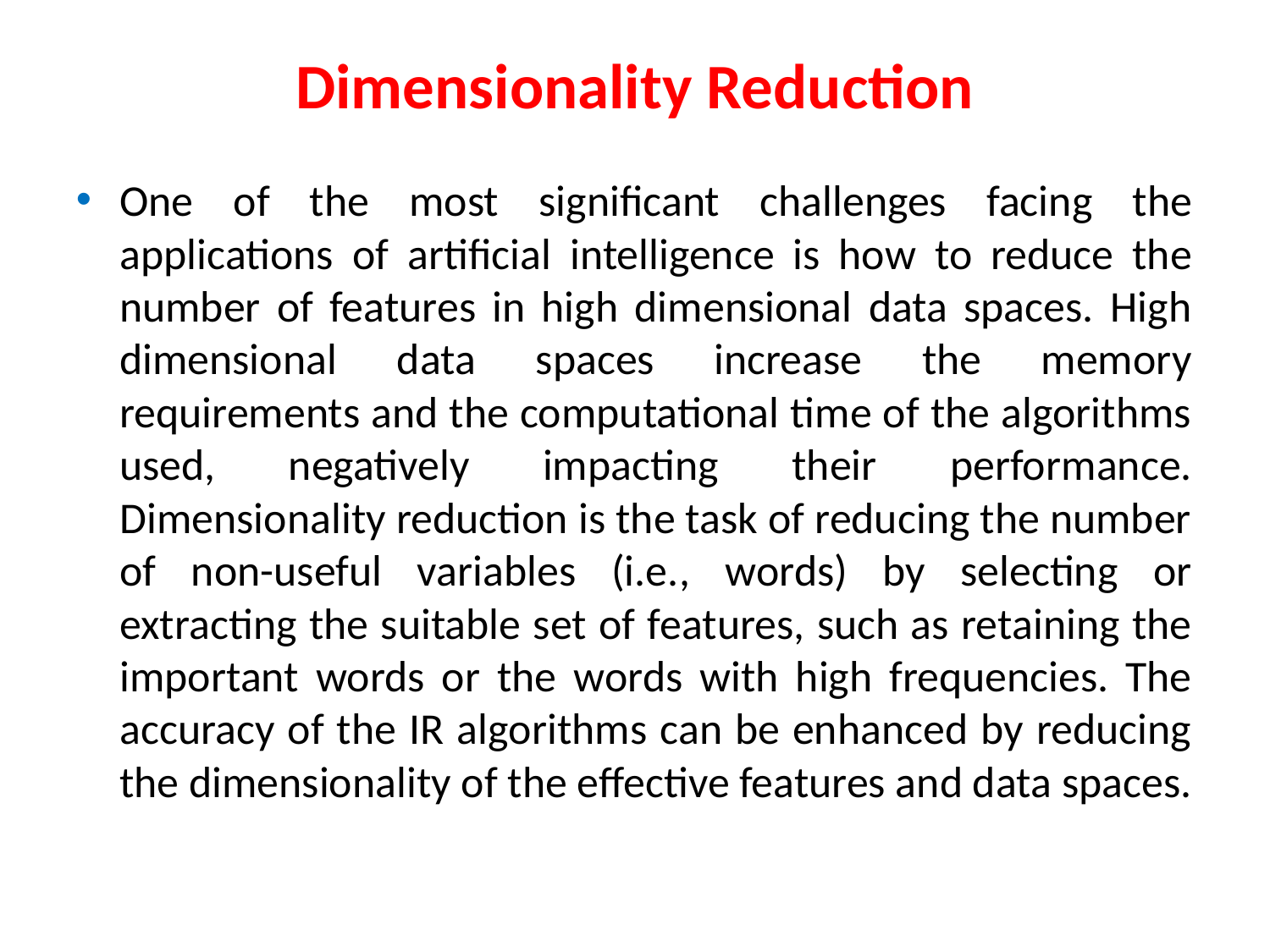

# Dimensionality Reduction
One of the most significant challenges facing the applications of artificial intelligence is how to reduce the number of features in high dimensional data spaces. High dimensional data spaces increase the memory requirements and the computational time of the algorithms used, negatively impacting their performance. Dimensionality reduction is the task of reducing the number of non-useful variables (i.e., words) by selecting or extracting the suitable set of features, such as retaining the important words or the words with high frequencies. The accuracy of the IR algorithms can be enhanced by reducing the dimensionality of the effective features and data spaces.